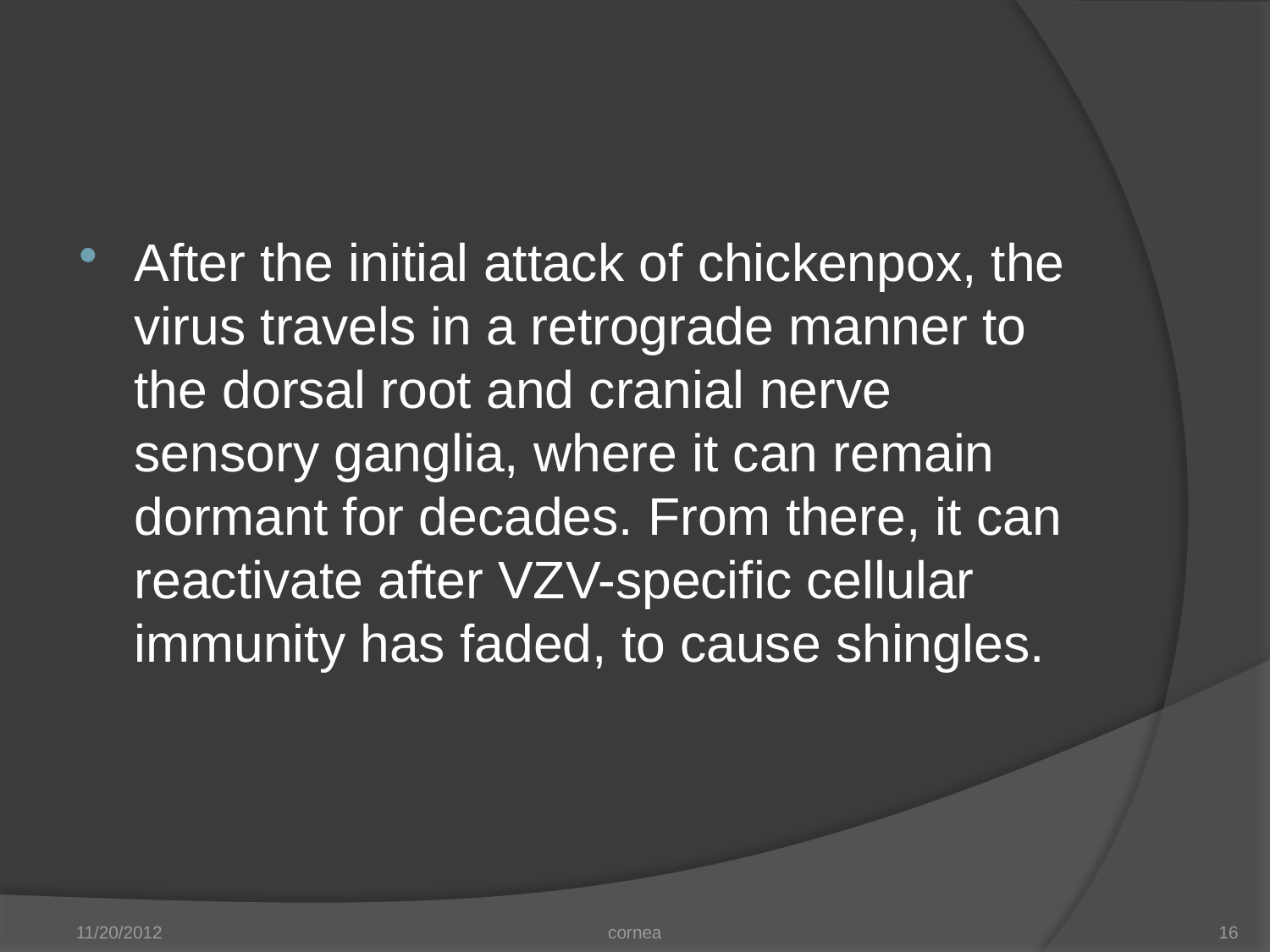

#
After the initial attack of chickenpox, the virus travels in a retrograde manner to the dorsal root and cranial nerve sensory ganglia, where it can remain dormant for decades. From there, it can reactivate after VZV-specific cellular immunity has faded, to cause shingles.

11/20/2012
cornea
16